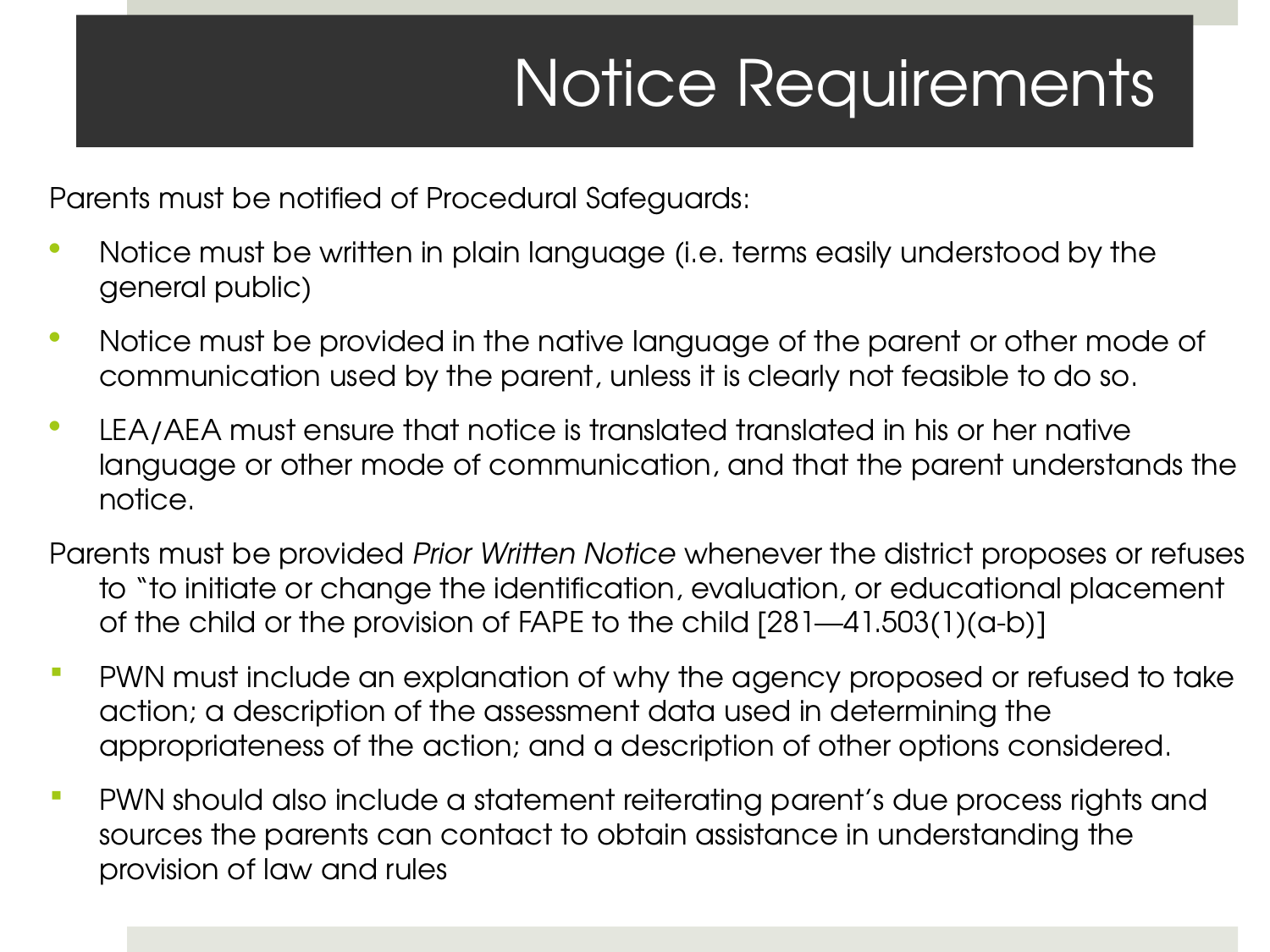

# Notice Requirements
Parents must be notified of Procedural Safeguards:
Notice must be written in plain language (i.e. terms easily understood by the general public)
Notice must be provided in the native language of the parent or other mode of communication used by the parent, unless it is clearly not feasible to do so.
LEA/AEA must ensure that notice is translated translated in his or her native language or other mode of communication, and that the parent understands the notice.
Parents must be provided Prior Written Notice whenever the district proposes or refuses to “to initiate or change the identification, evaluation, or educational placement of the child or the provision of FAPE to the child [281—41.503(1)(a-b)]
PWN must include an explanation of why the agency proposed or refused to take action; a description of the assessment data used in determining the appropriateness of the action; and a description of other options considered.
PWN should also include a statement reiterating parent’s due process rights and sources the parents can contact to obtain assistance in understanding the provision of law and rules